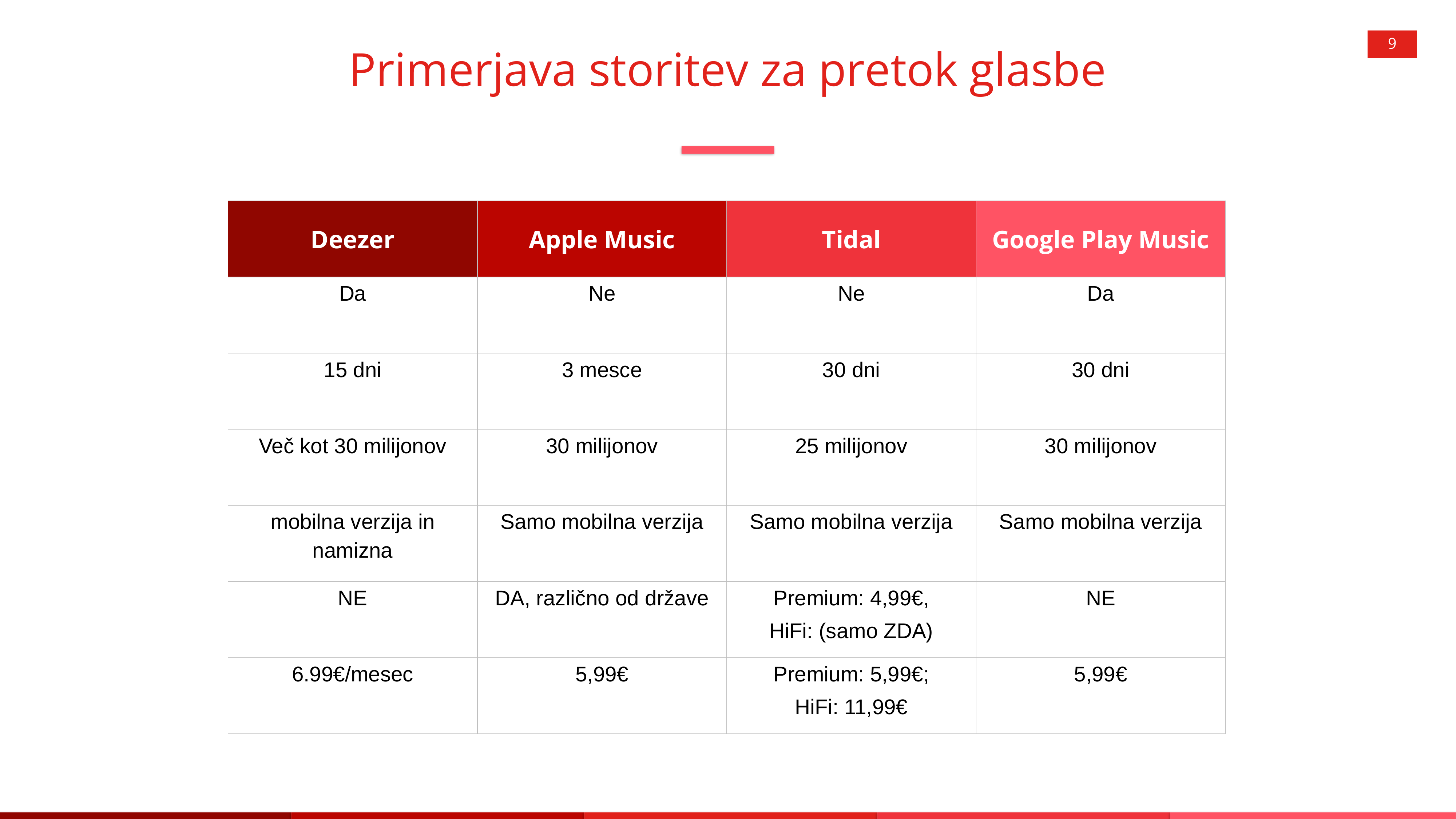

9
# Primerjava storitev za pretok glasbe

| Deezer | Apple Music | Tidal | Google Play Music |
| --- | --- | --- | --- |
| Da | Ne | Ne | Da |
| 15 dni | 3 mesce | 30 dni | 30 dni |
| Več kot 30 milijonov | 30 milijonov | 25 milijonov | 30 milijonov |
| mobilna verzija in namizna | Samo mobilna verzija | Samo mobilna verzija | Samo mobilna verzija |
| NE | DA, različno od države | Premium: 4,99€, HiFi: (samo ZDA) | NE |
| 6.99€/mesec | 5,99€ | Premium: 5,99€; HiFi: 11,99€ | 5,99€ |